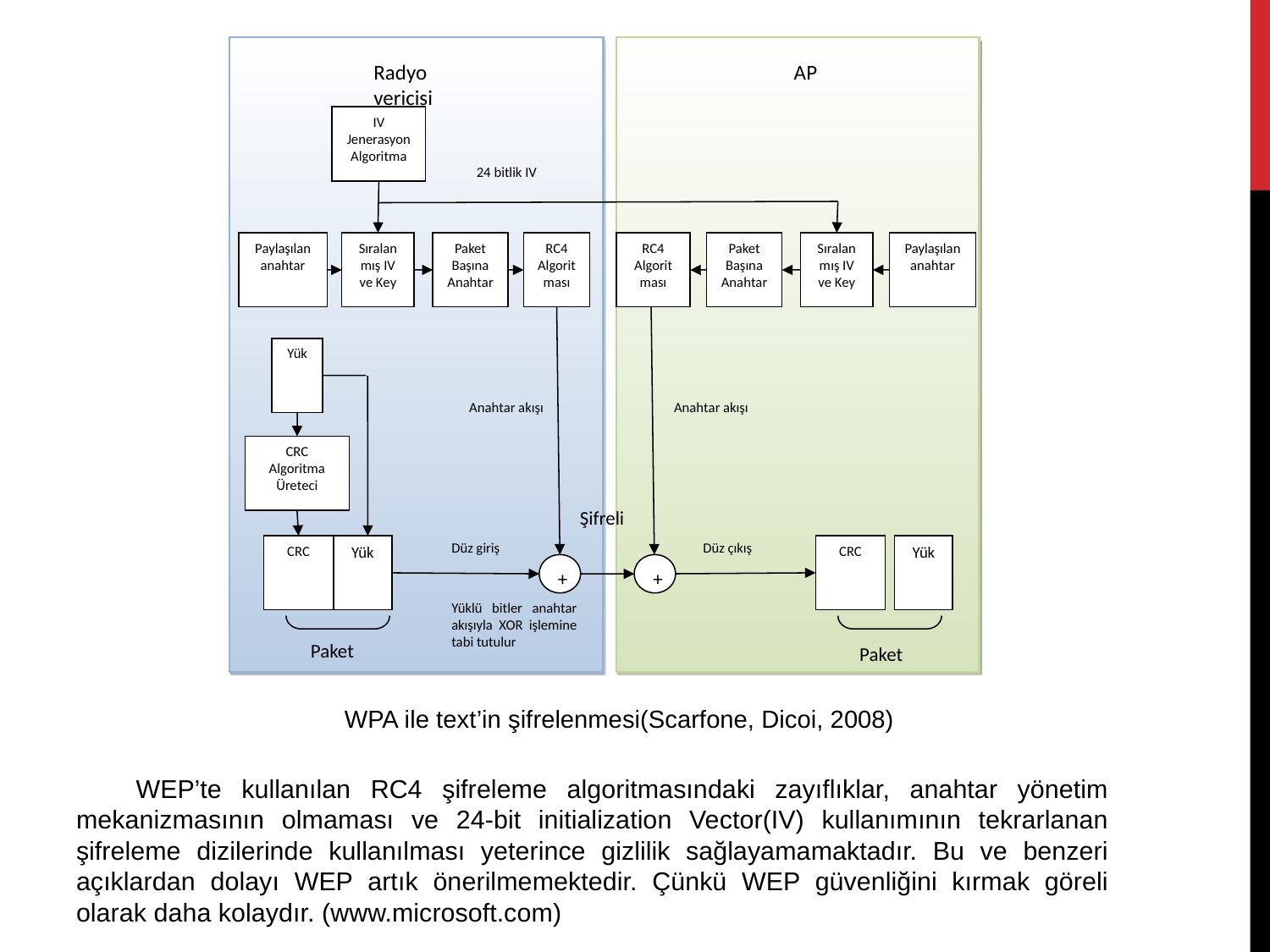

Radyo vericisi
AP
IV Jenerasyon Algoritma
24 bitlik IV

Paylaşılan anahtar
Sıralanmış IV ve Key
Paket Başına Anahtar
RC4 Algoritması
RC4 Algoritması
Paket Başına Anahtar
Sıralanmış IV ve Key
Paylaşılan anahtar

Yük

Anahtar akışı
Anahtar akışı

CRC Algoritma Üreteci
Şifreli

Düz giriş
Düz çıkış
CRC
Yük
CRC
Yük
+
+

Yüklü bitler anahtar akışıyla XOR işlemine tabi tutulur
Paket
Paket
WPA ile text’in şifrelenmesi(Scarfone, Dicoi, 2008)
   WEP’te kullanılan RC4 şifreleme algoritmasındaki zayıflıklar, anahtar yönetim mekanizmasının olmaması ve 24-bit initialization Vector(IV) kullanımının tekrarlanan şifreleme dizilerinde kullanılması yeterince gizlilik sağlayamamaktadır. Bu ve benzeri açıklardan dolayı WEP artık önerilmemektedir. Çünkü WEP güvenliğini kırmak göreli olarak daha kolaydır. (www.microsoft.com)